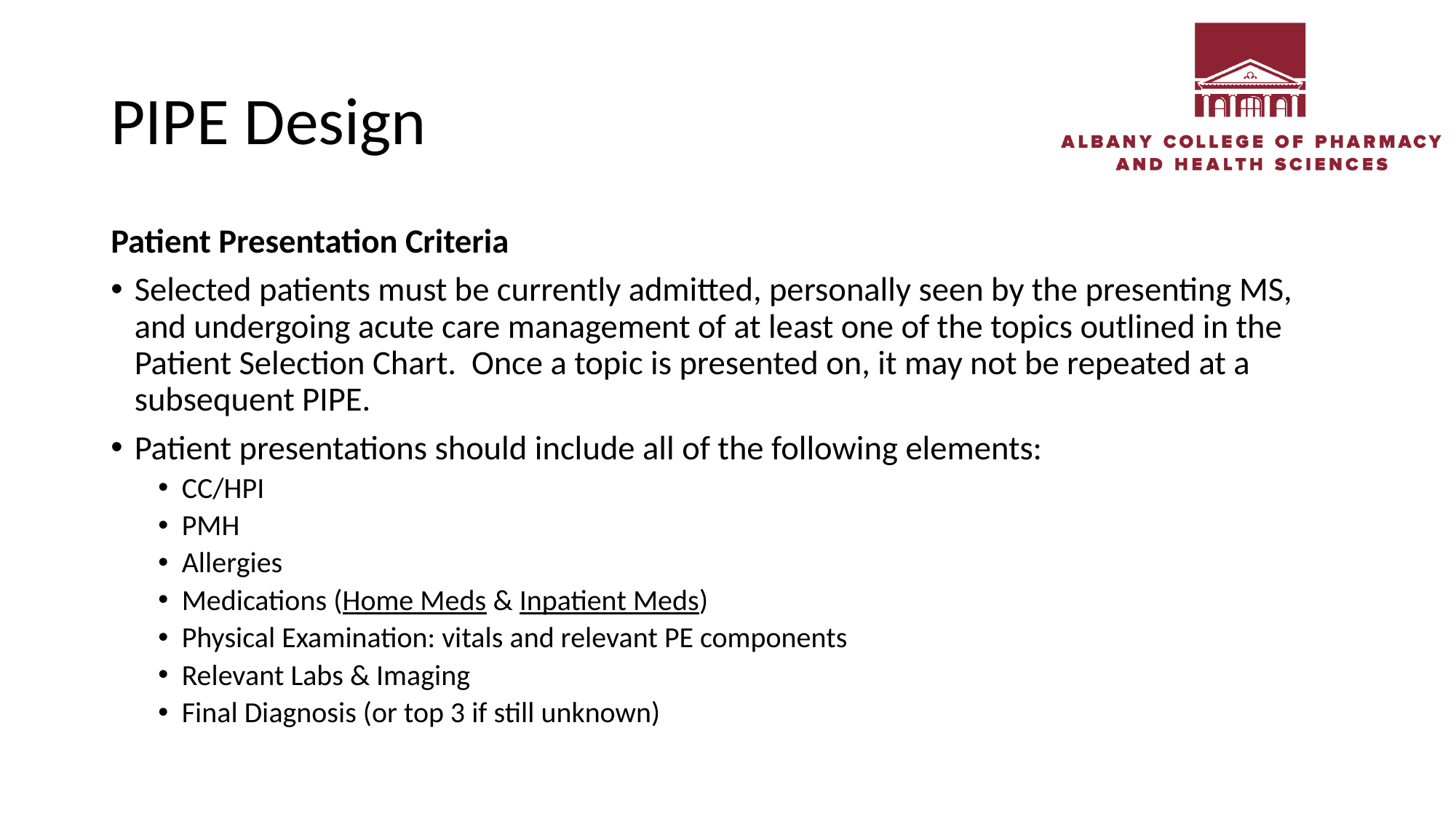

# PIPE Design
Patient Presentation Criteria
Selected patients must be currently admitted, personally seen by the presenting MS, and undergoing acute care management of at least one of the topics outlined in the Patient Selection Chart.  Once a topic is presented on, it may not be repeated at a subsequent PIPE.
Patient presentations should include all of the following elements:
CC/HPI
PMH
Allergies
Medications (Home Meds & Inpatient Meds)
Physical Examination: vitals and relevant PE components
Relevant Labs & Imaging
Final Diagnosis (or top 3 if still unknown)